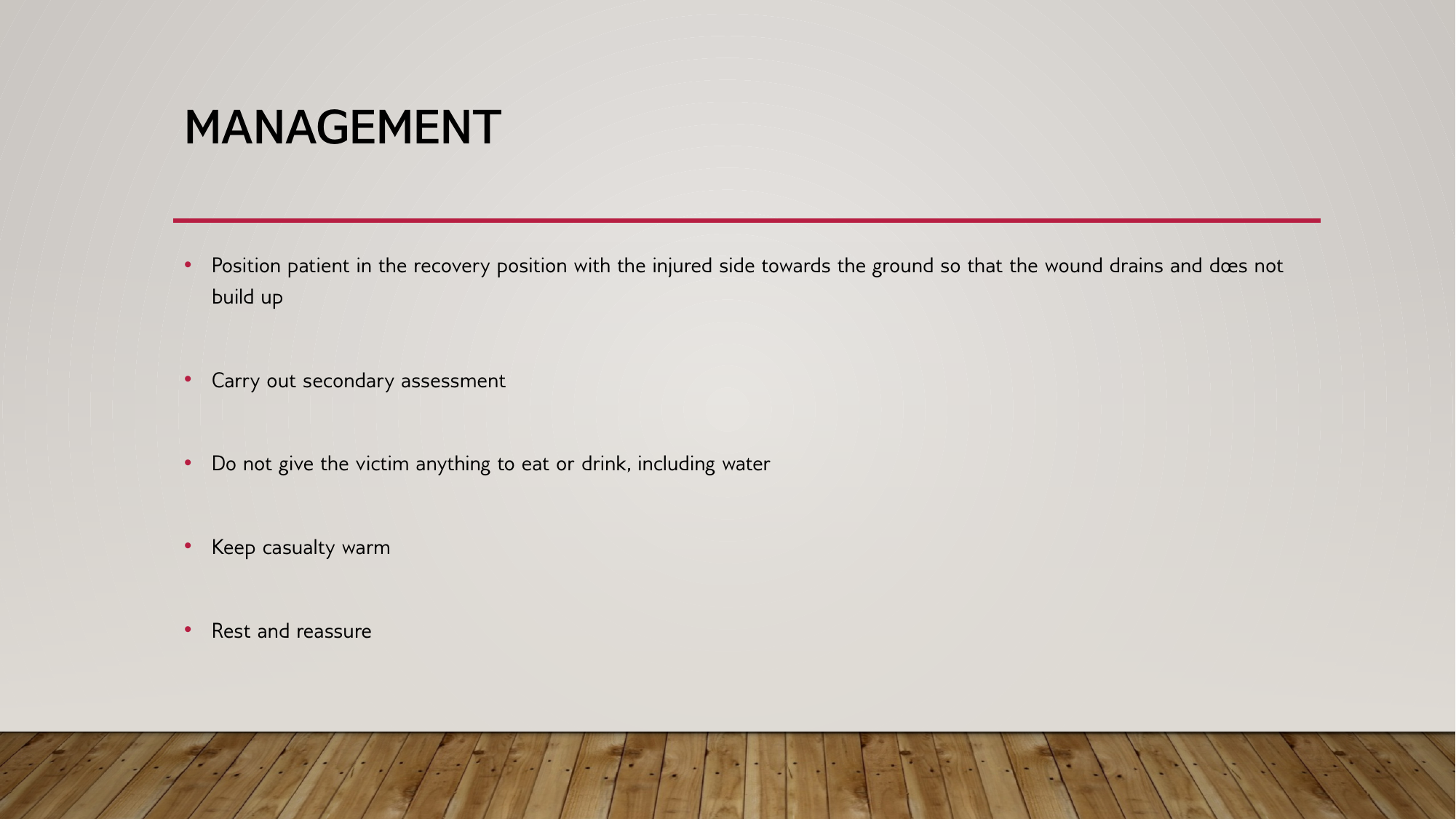

# Management
Position patient in the recovery position with the injured side towards the ground so that the wound drains and does not build up

Carry out secondary assessment

Do not give the victim anything to eat or drink, including water

Keep casualty warm

Rest and reassure